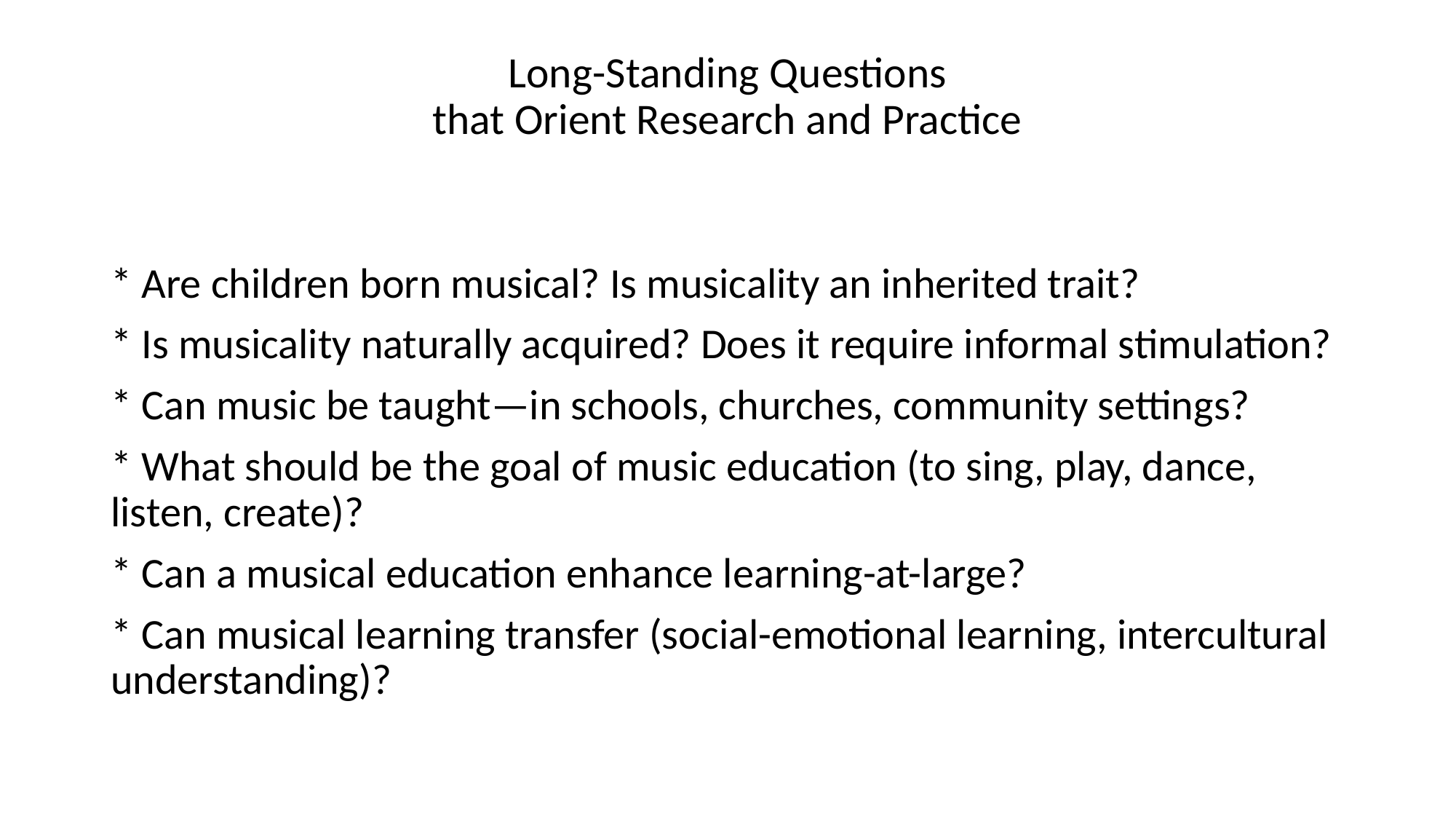

# Long-Standing Questions that Orient Research and Practice
* Are children born musical? Is musicality an inherited trait?
* Is musicality naturally acquired? Does it require informal stimulation?
* Can music be taught—in schools, churches, community settings?
* What should be the goal of music education (to sing, play, dance, listen, create)?
* Can a musical education enhance learning-at-large?
* Can musical learning transfer (social-emotional learning, intercultural understanding)?